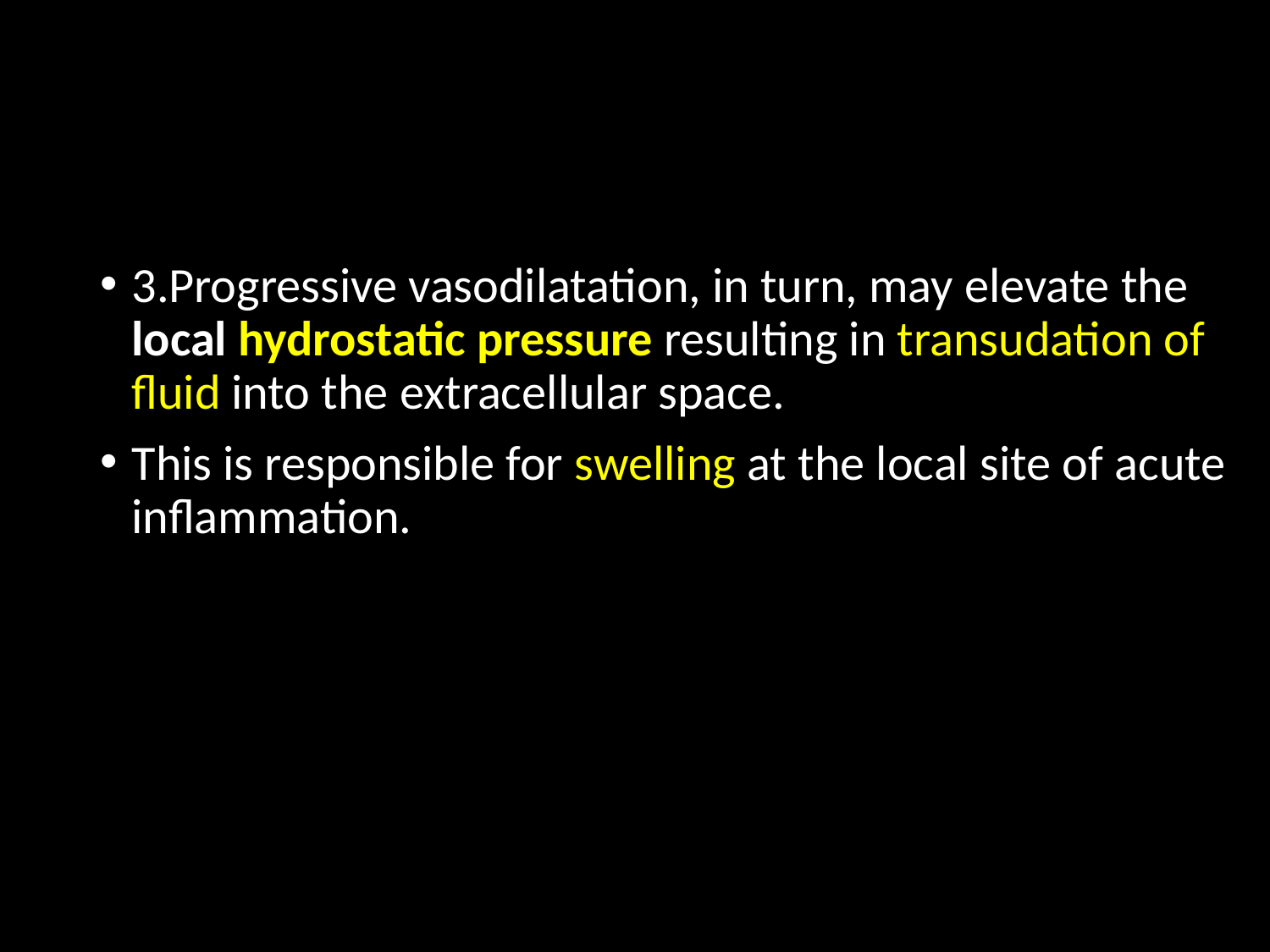

#
3.Progressive vasodilatation, in turn, may elevate the local hydrostatic pressure resulting in transudation of fluid into the extracellular space.
This is responsible for swelling at the local site of acute inflammation.